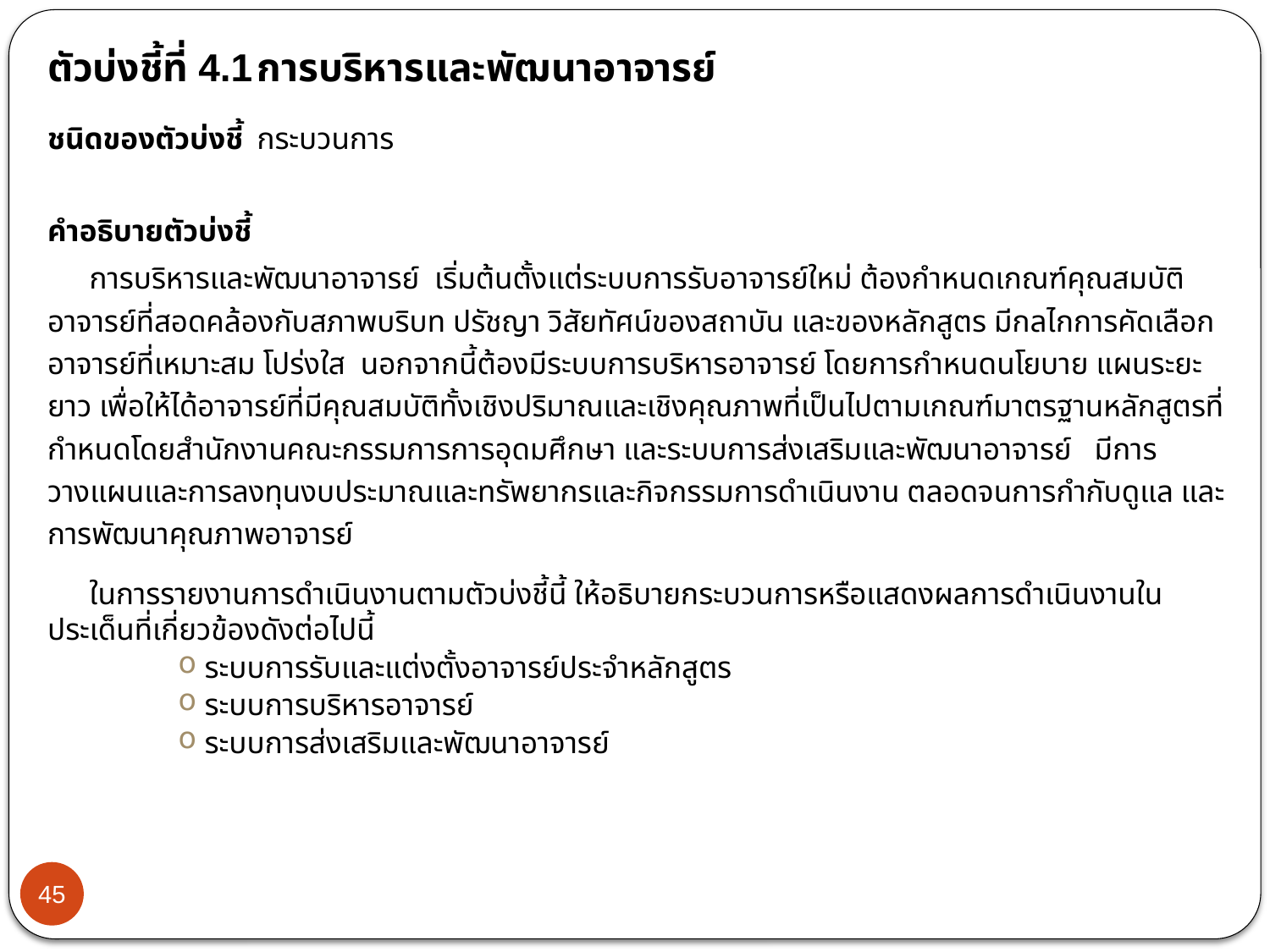

ตัวบ่งชี้ที่ 4.1	การบริหารและพัฒนาอาจารย์

ชนิดของตัวบ่งชี้	กระบวนการ

คำอธิบายตัวบ่งชี้
	การบริหารและพัฒนาอาจารย์  เริ่มต้นตั้งแต่ระบบการรับอาจารย์ใหม่ ต้องกำหนดเกณฑ์คุณสมบัติอาจารย์ที่สอดคล้องกับสภาพบริบท ปรัชญา วิสัยทัศน์ของสถาบัน และของหลักสูตร มีกลไกการคัดเลือกอาจารย์ที่เหมาะสม โปร่งใส  นอกจากนี้ต้องมีระบบการบริหารอาจารย์ โดยการกำหนดนโยบาย แผนระยะยาว เพื่อให้ได้อาจารย์ที่มีคุณสมบัติทั้งเชิงปริมาณและเชิงคุณภาพที่เป็นไปตามเกณฑ์มาตรฐานหลักสูตรที่กำหนดโดยสำนักงานคณะกรรมการการอุดมศึกษา และระบบการส่งเสริมและพัฒนาอาจารย์   มีการวางแผนและการลงทุนงบประมาณและทรัพยากรและกิจกรรมการดำเนินงาน ตลอดจนการกำกับดูแล และการพัฒนาคุณภาพอาจารย์

	ในการรายงานการดำเนินงานตามตัวบ่งชี้นี้ ให้อธิบายกระบวนการหรือแสดงผลการดำเนินงานในประเด็นที่เกี่ยวข้องดังต่อไปนี้
ระบบการรับและแต่งตั้งอาจารย์ประจำหลักสูตร
ระบบการบริหารอาจารย์
ระบบการส่งเสริมและพัฒนาอาจารย์
45